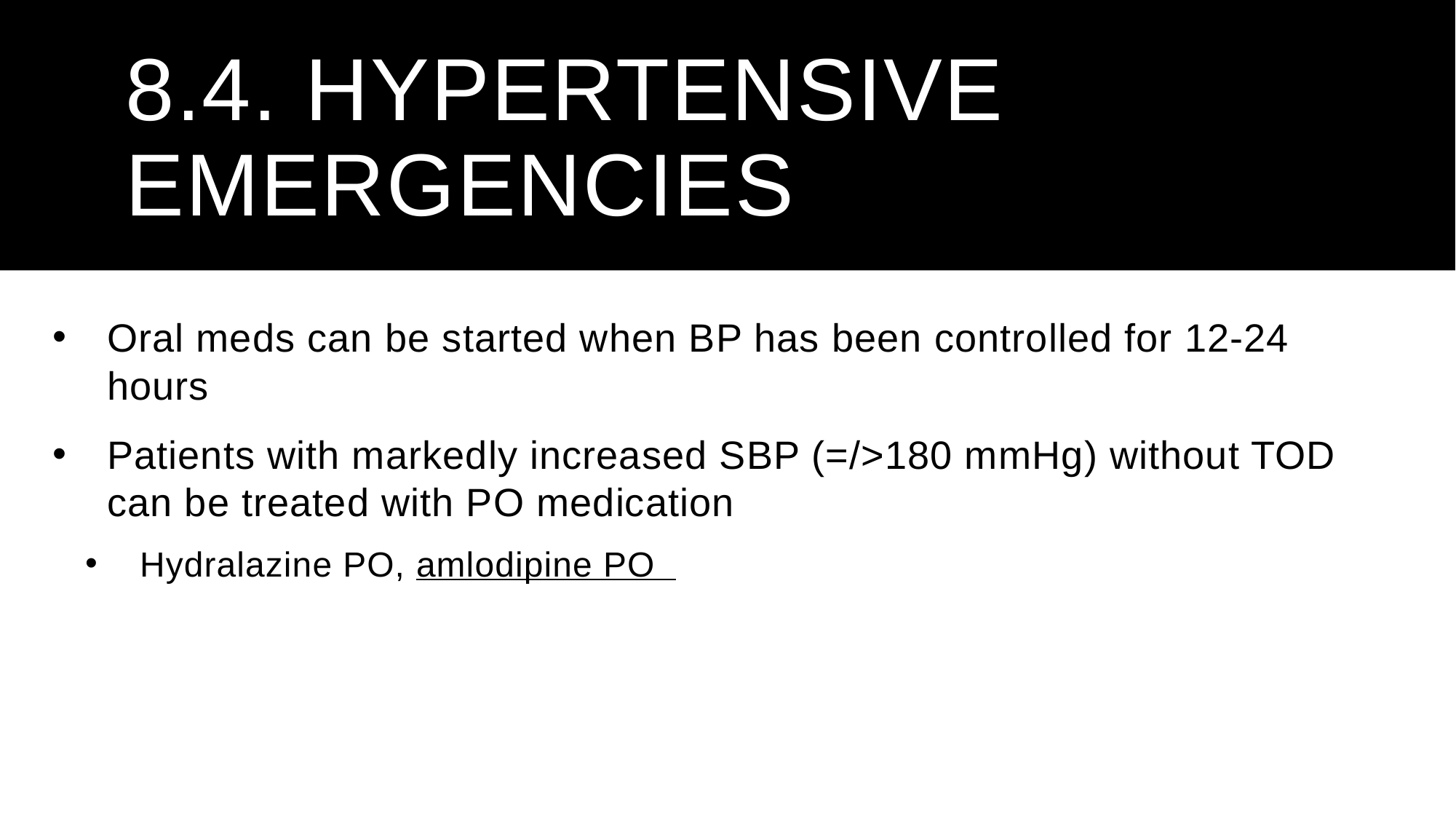

# 8.4. Hypertensive emergencies
Oral meds can be started when BP has been controlled for 12-24 hours
Patients with markedly increased SBP (=/>180 mmHg) without TOD can be treated with PO medication
Hydralazine PO, amlodipine PO